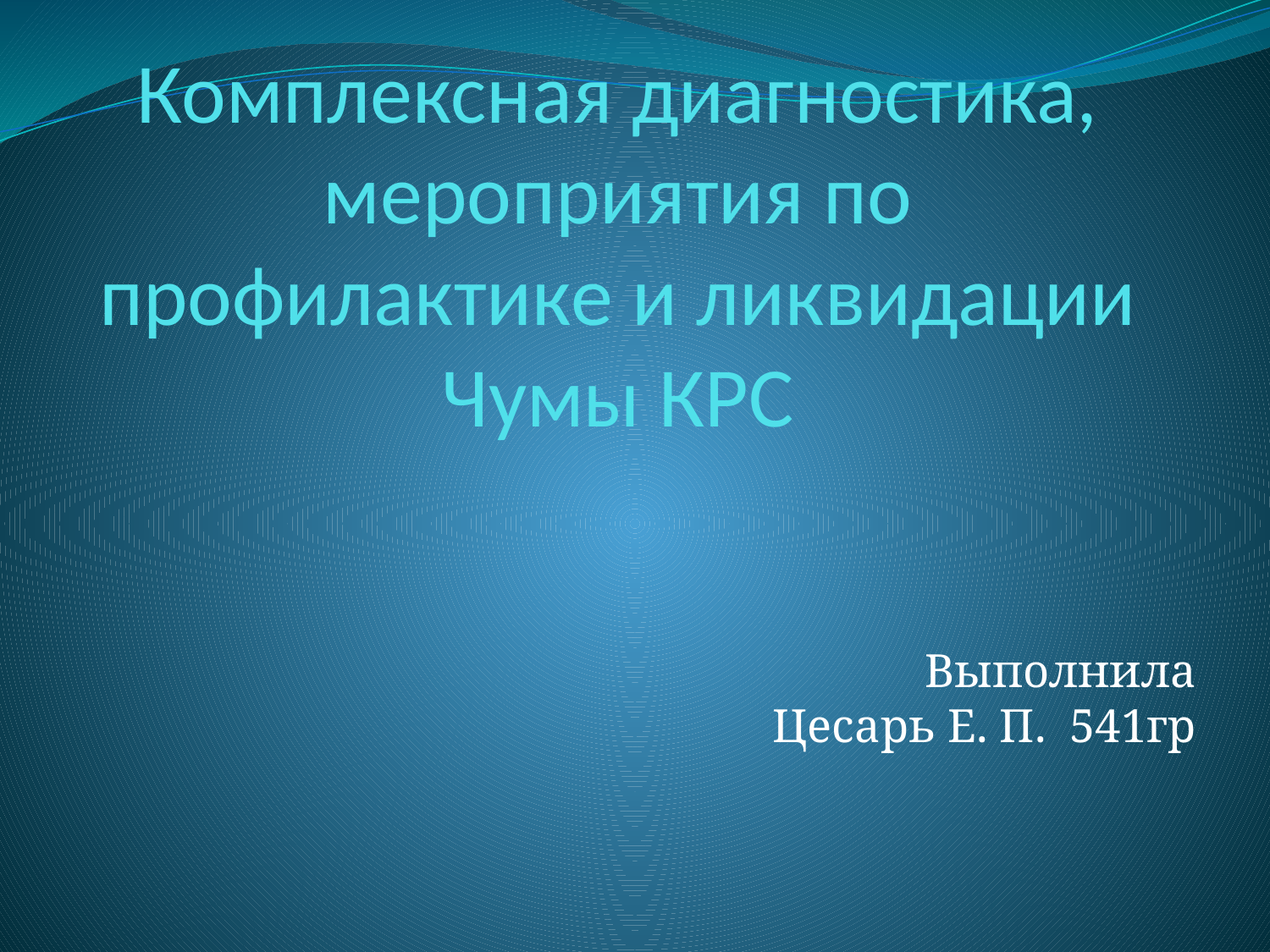

# Комплексная диагностика, мероприятия по профилактике и ликвидации Чумы КРС
Выполнила Цесарь Е. П.  541гр